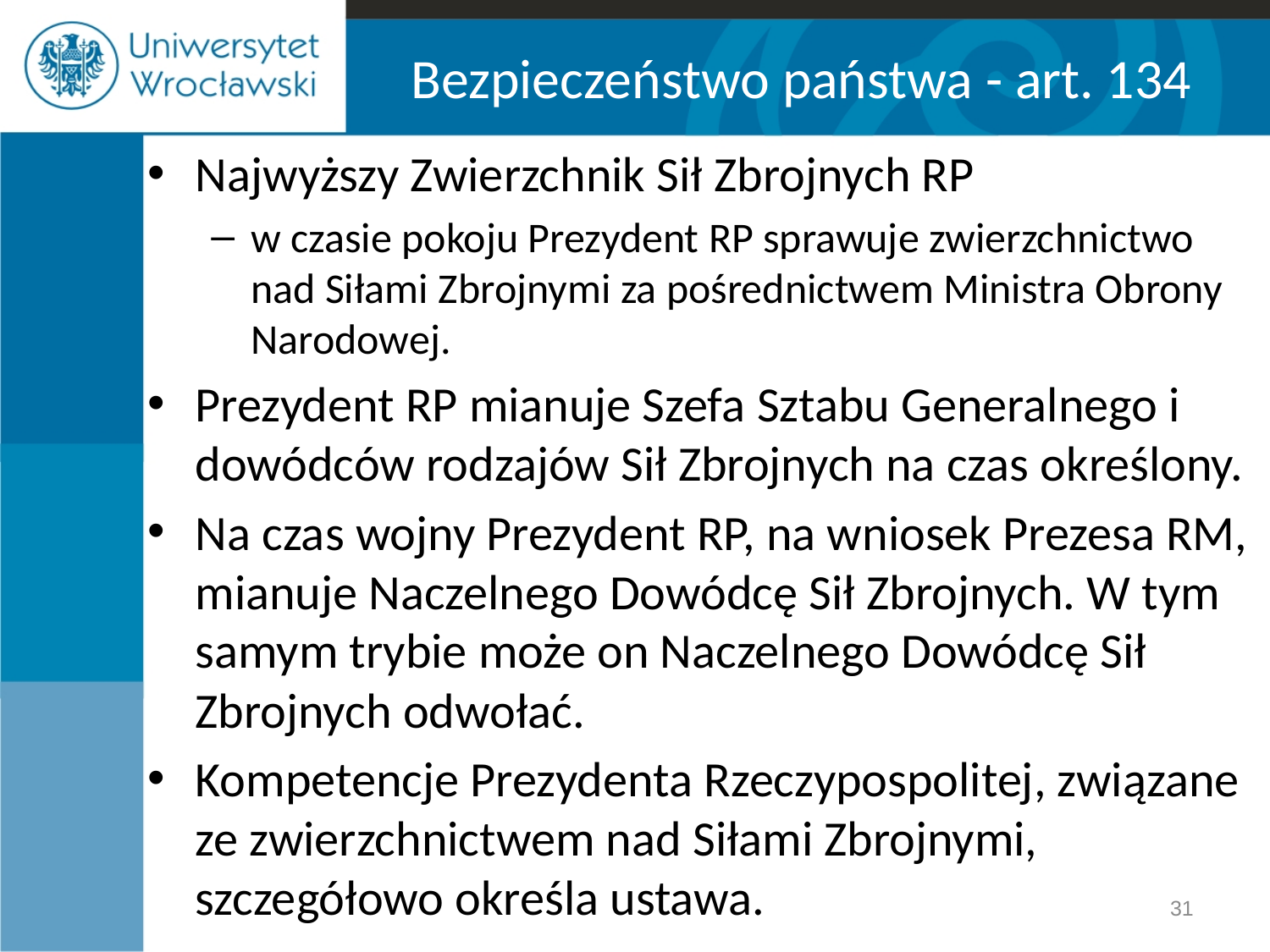

# Bezpieczeństwo państwa - art. 134
Najwyższy Zwierzchnik Sił Zbrojnych RP
w czasie pokoju Prezydent RP sprawuje zwierzchnictwo nad Siłami Zbrojnymi za pośrednictwem Ministra Obrony Narodowej.
Prezydent RP mianuje Szefa Sztabu Generalnego i dowódców rodzajów Sił Zbrojnych na czas określony.
Na czas wojny Prezydent RP, na wniosek Prezesa RM, mianuje Naczelnego Dowódcę Sił Zbrojnych. W tym samym trybie może on Naczelnego Dowódcę Sił Zbrojnych odwołać.
Kompetencje Prezydenta Rzeczypospolitej, związane ze zwierzchnictwem nad Siłami Zbrojnymi, szczegółowo określa ustawa.
31